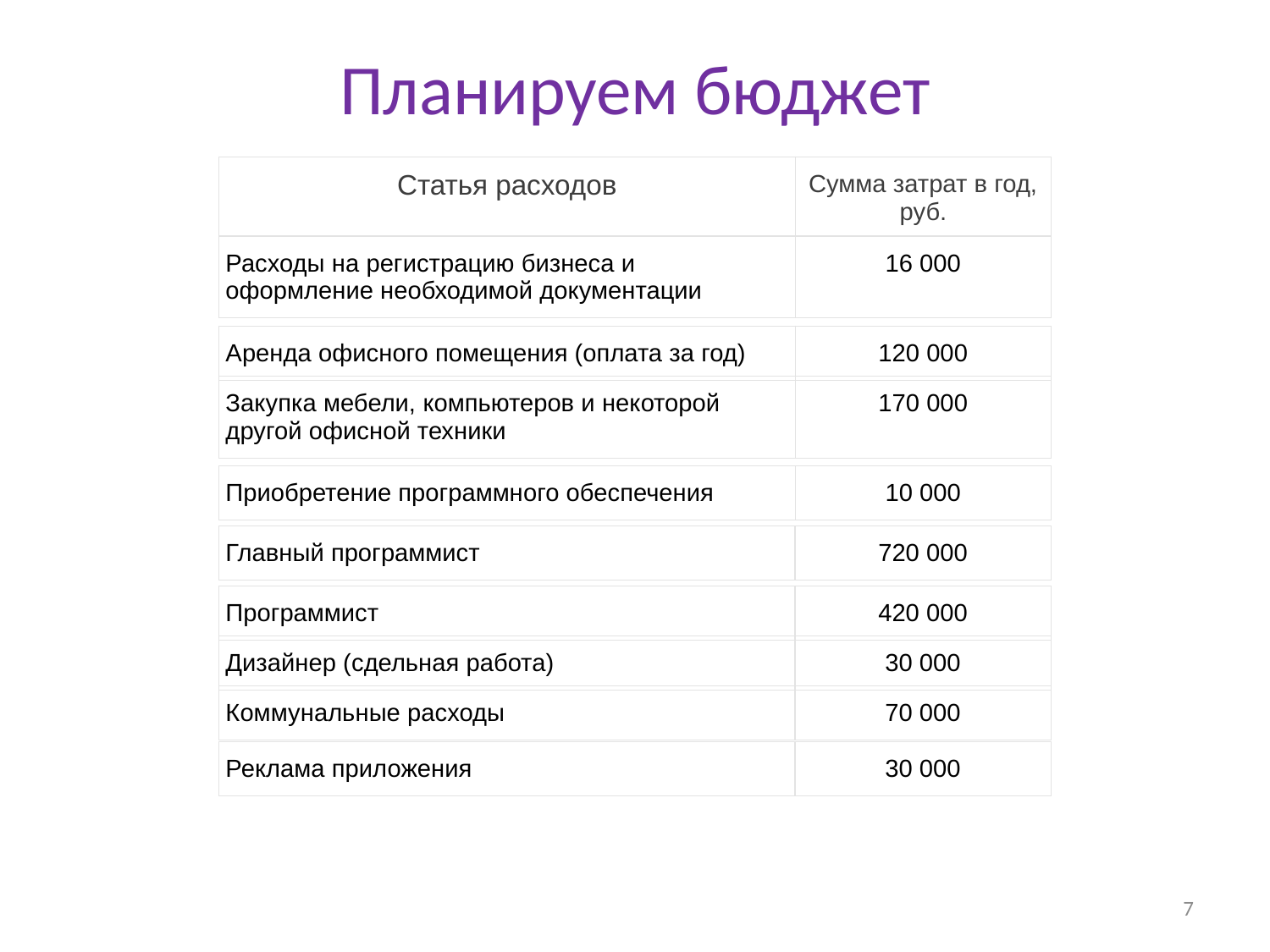

Планируем бюджет
| Статья расходов | Сумма затрат в год, руб. |
| --- | --- |
| Расходы на регистрацию бизнеса и оформление необходимой документации | 16 000 |
| --- | --- |
| Аренда офисного помещения (оплата за год) | 120 000 |
| --- | --- |
| Закупка мебели, компьютеров и некоторой другой офисной техники | 170 000 |
| --- | --- |
| Приобретение программного обеспечения | 10 000 |
| --- | --- |
| Главный программист | 720 000 |
| --- | --- |
| Программист | 420 000 |
| --- | --- |
| Дизайнер (сдельная работа) | 30 000 |
| --- | --- |
| Коммунальные расходы | 70 000 |
| --- | --- |
| Реклама приложения | 30 000 |
| --- | --- |
7